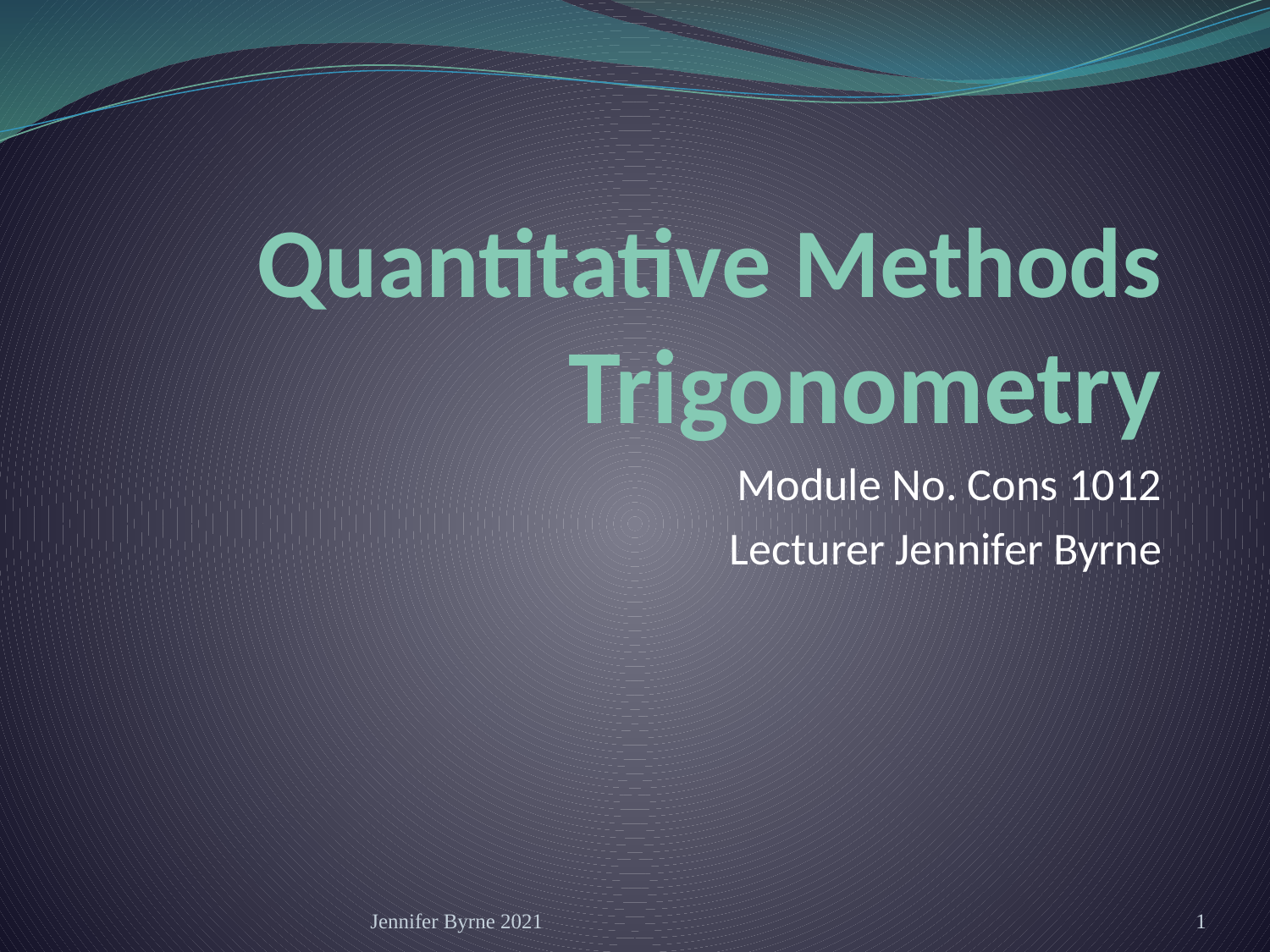

# Quantitative Methods Trigonometry
Module No. Cons 1012
Lecturer Jennifer Byrne
Jennifer Byrne 2021
1